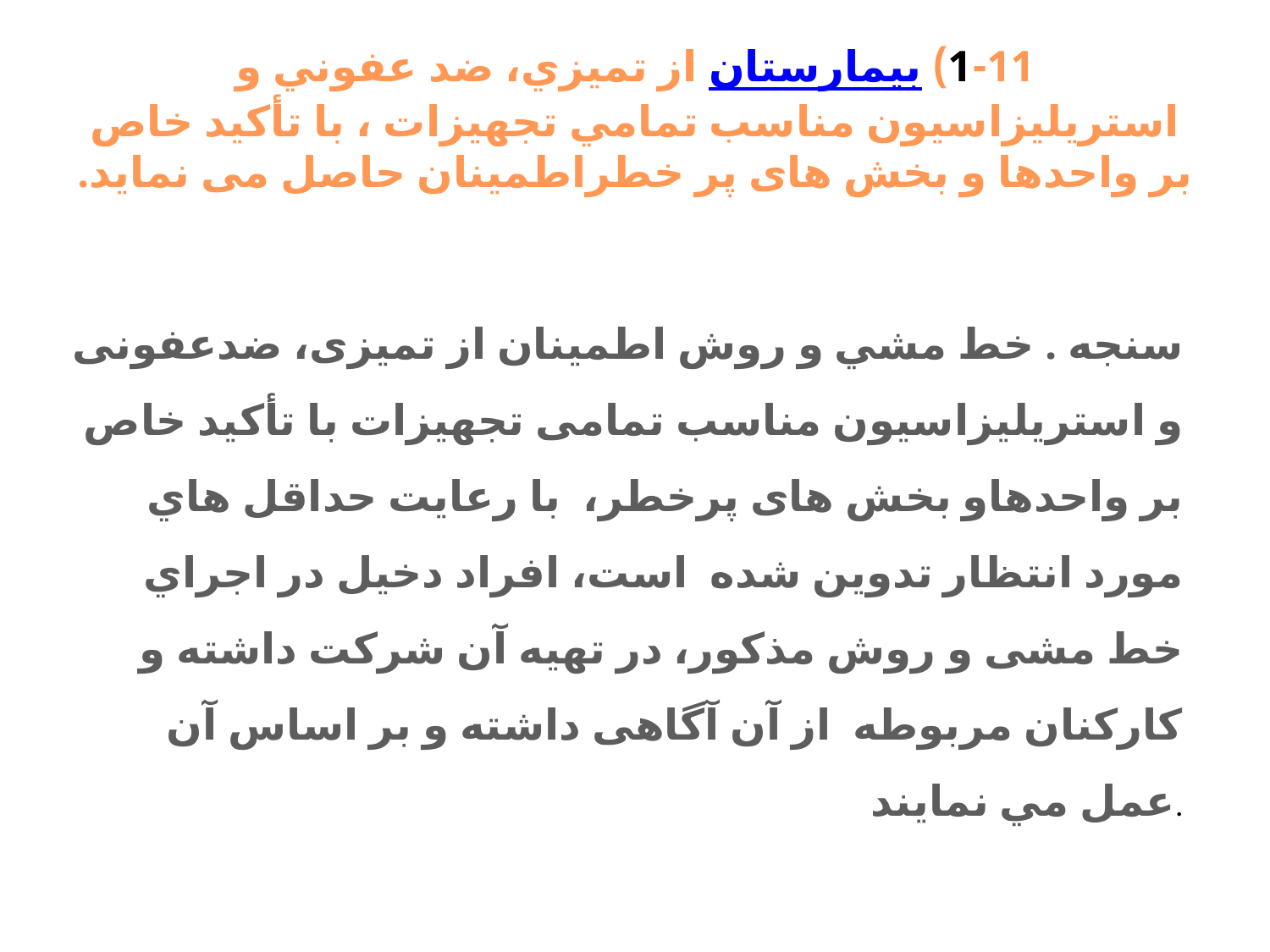

# 1-11) بيمارستان از تميزي، ضد عفوني و استريليزاسيون مناسب تمامي تجهيزات ، با تأكيد خاص بر واحدها و بخش های پر خطراطمینان حاصل می نماید.
سنجه . خط مشي و روش اطمینان از تمیزی، ضدعفونی و استریلیزاسیون مناسب تمامی تجهیزات با تأکید خاص بر واحدهاو بخش های پرخطر،  با رعايت حداقل هاي مورد انتظار تدوين شده  است، افراد دخیل در اجراي خط مشی و روش مذكور، در تهیه آن شركت داشته و  كاركنان مربوطه  از آن آگاهی داشته و بر اساس آن عمل مي نمايند.